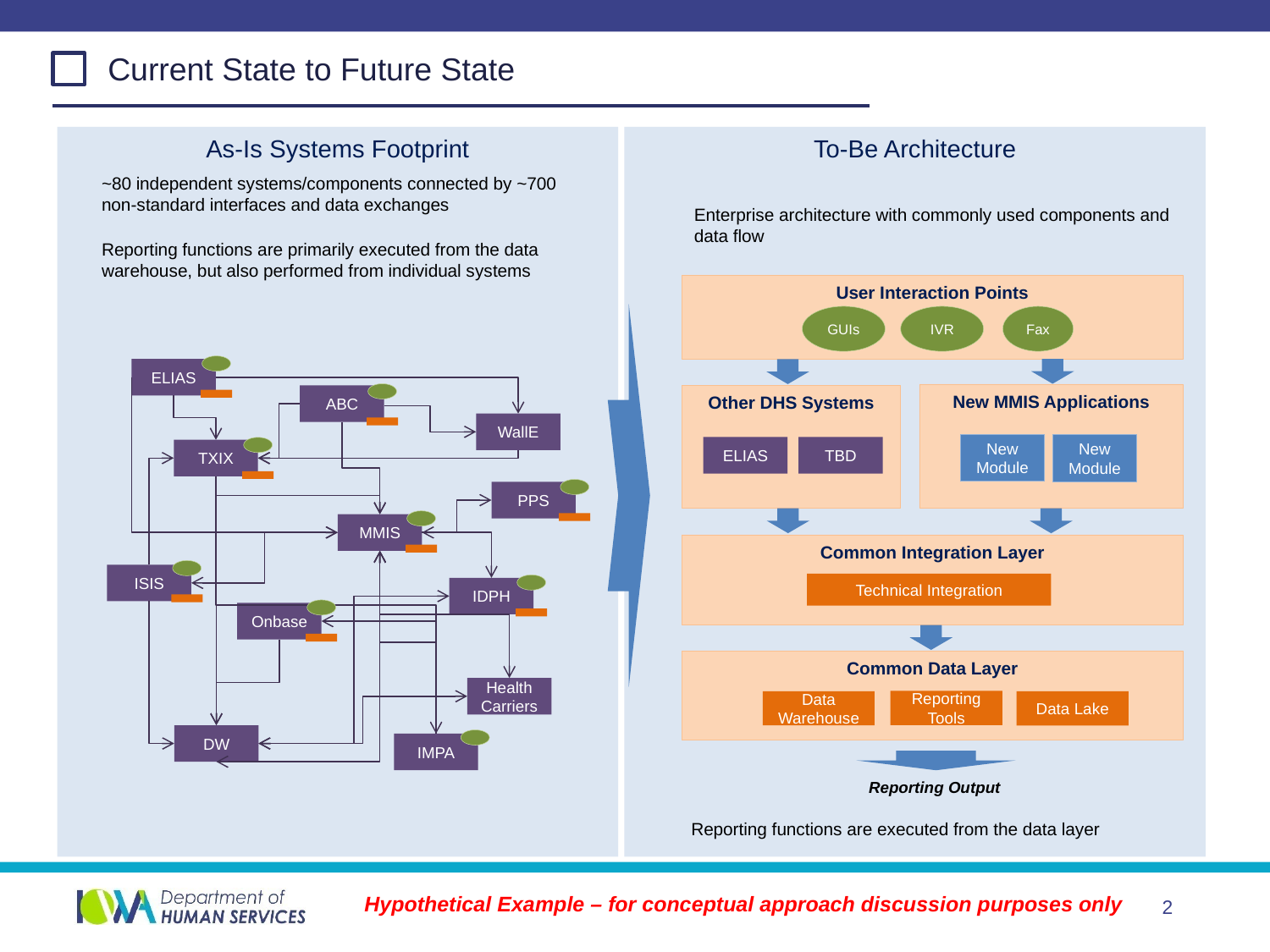

Current State to Future State

To-Be Architecture
As-Is Systems Footprint
~80 independent systems/components connected by ~700 non-standard interfaces and data exchanges
Enterprise architecture with commonly used components and data flow
Reporting functions are primarily executed from the data warehouse, but also performed from individual systems
User Interaction Points

GUIs
IVR
Fax

ELIAS

New MMIS Applications
Other DHS Systems
ABC

WallE

New Module
New Module
ELIAS
TBD

TXIX

PPS

MMIS
Common Integration Layer

ISIS
Technical Integration

IDPH

Onbase

Common Data Layer
Health Carriers
Reporting Tools
Data Warehouse
Data Lake
DW

IMPA

Reporting Output
Reporting functions are executed from the data layer
Hypothetical Example – for conceptual approach discussion purposes only